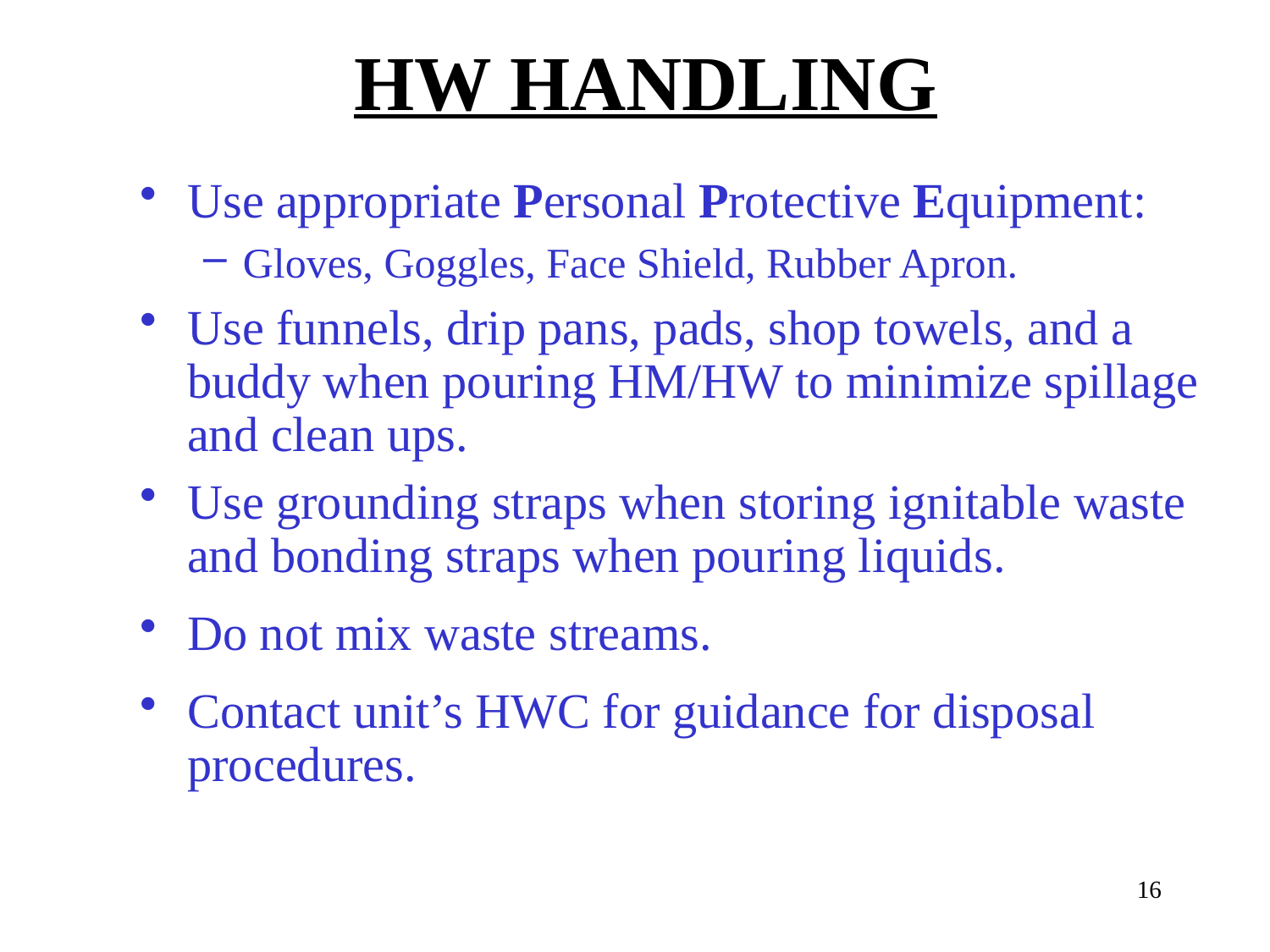

# HW HANDLING
Use appropriate Personal Protective Equipment:
Gloves, Goggles, Face Shield, Rubber Apron.
Use funnels, drip pans, pads, shop towels, and a buddy when pouring HM/HW to minimize spillage and clean ups.
Use grounding straps when storing ignitable waste and bonding straps when pouring liquids.
Do not mix waste streams.
Contact unit’s HWC for guidance for disposal procedures.
16